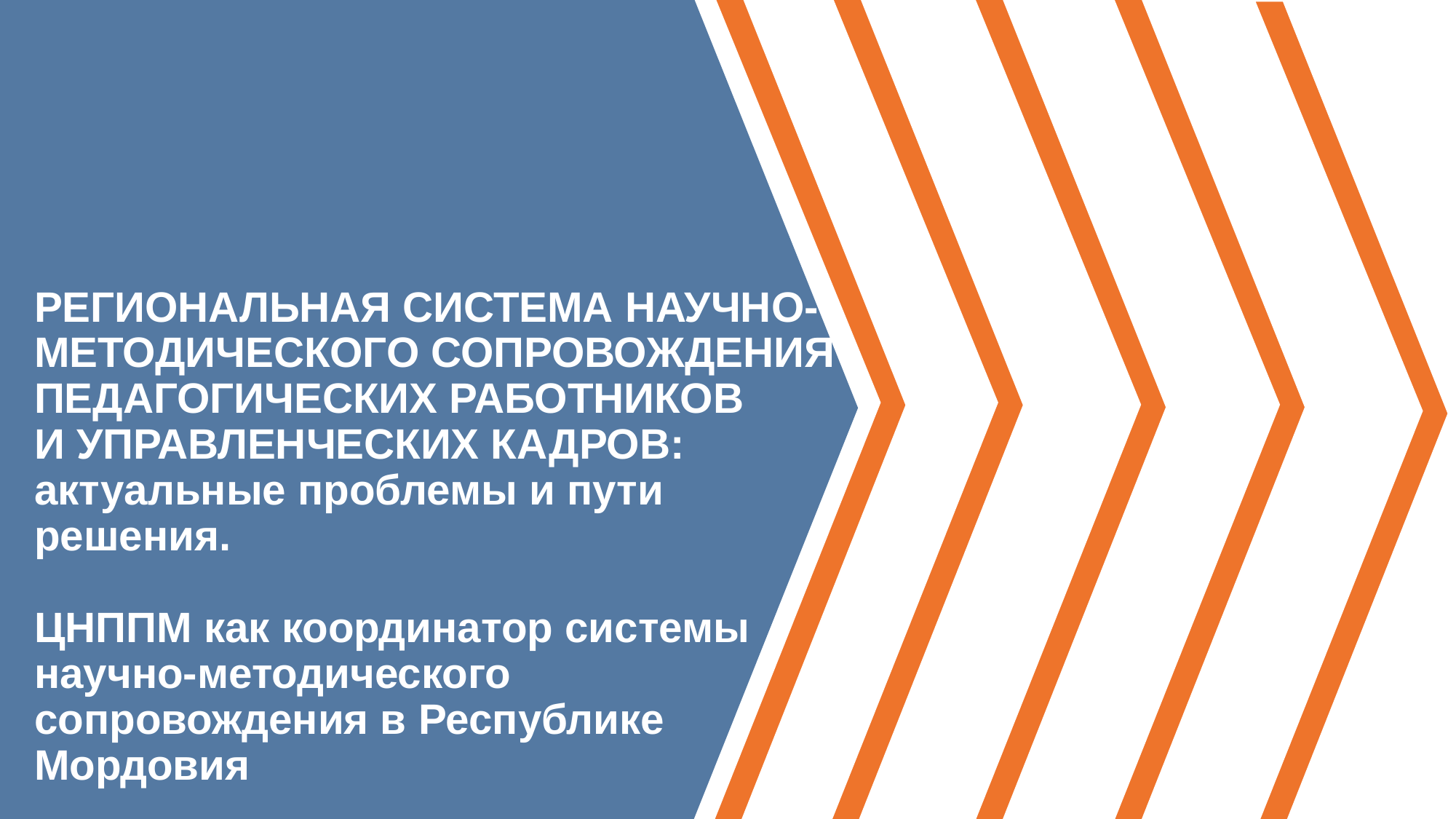

РЕГИОНАЛЬНАЯ СИСТЕМА НАУЧНО-МЕТОДИЧЕСКОГО СОПРОВОЖДЕНИЯ ПЕДАГОГИЧЕСКИХ РАБОТНИКОВ
И УПРАВЛЕНЧЕСКИХ КАДРОВ:
актуальные проблемы и пути решения.
ЦНППМ как координатор системы
научно-методического сопровождения в Республике Мордовия